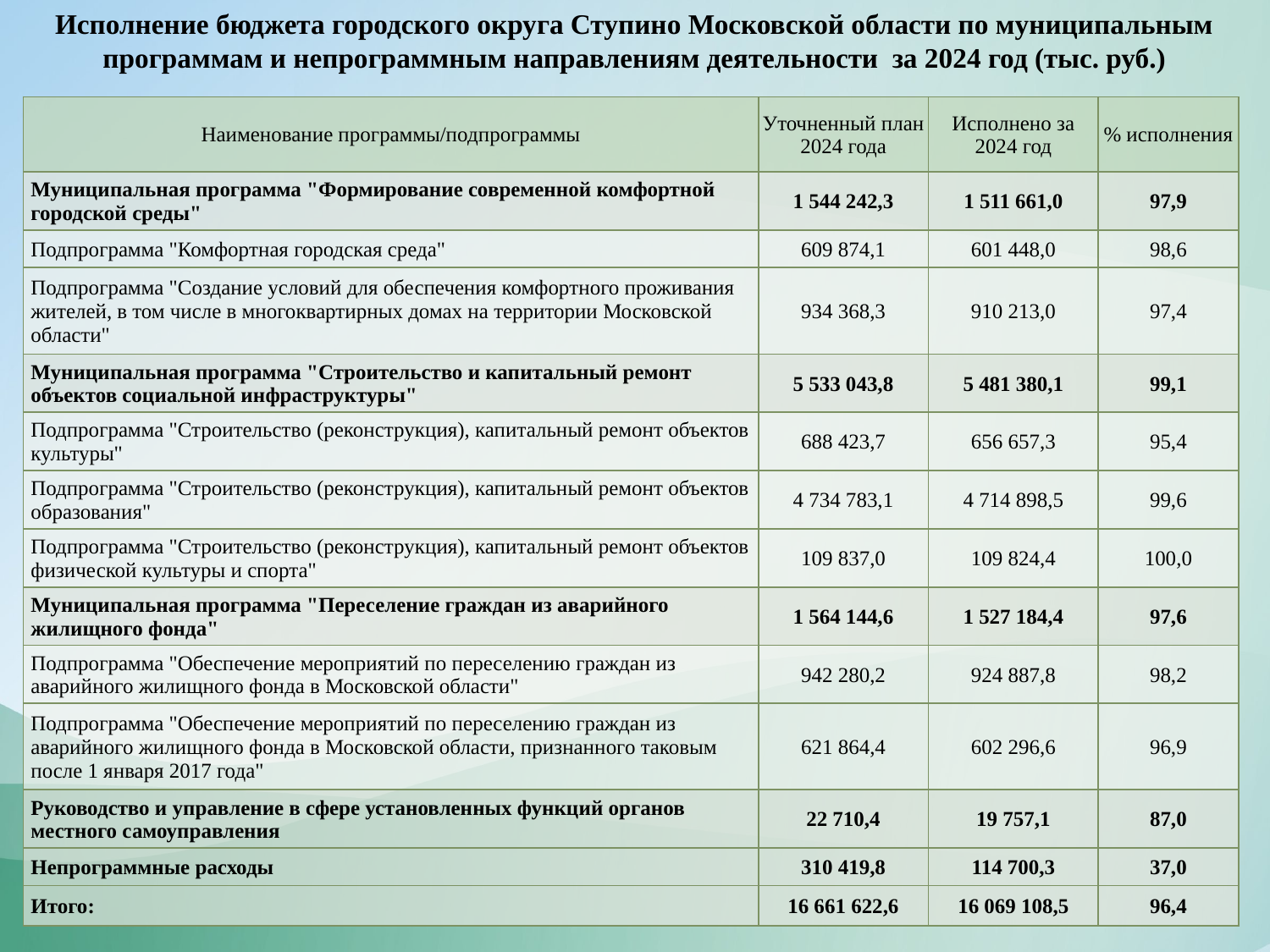

Исполнение бюджета городского округа Ступино Московской области по муниципальным программам и непрограммным направлениям деятельности  за 2024 год (тыс. руб.)
| Наименование программы/подпрограммы | Уточненный план 2024 года | Исполнено за 2024 год | % исполнения |
| --- | --- | --- | --- |
| Муниципальная программа "Формирование современной комфортной городской среды" | 1 544 242,3 | 1 511 661,0 | 97,9 |
| Подпрограмма "Комфортная городская среда" | 609 874,1 | 601 448,0 | 98,6 |
| Подпрограмма "Создание условий для обеспечения комфортного проживания жителей, в том числе в многоквартирных домах на территории Московской области" | 934 368,3 | 910 213,0 | 97,4 |
| Муниципальная программа "Строительство и капитальный ремонт объектов социальной инфраструктуры" | 5 533 043,8 | 5 481 380,1 | 99,1 |
| Подпрограмма "Строительство (реконструкция), капитальный ремонт объектов культуры" | 688 423,7 | 656 657,3 | 95,4 |
| Подпрограмма "Строительство (реконструкция), капитальный ремонт объектов образования" | 4 734 783,1 | 4 714 898,5 | 99,6 |
| Подпрограмма "Строительство (реконструкция), капитальный ремонт объектов физической культуры и спорта" | 109 837,0 | 109 824,4 | 100,0 |
| Муниципальная программа "Переселение граждан из аварийного жилищного фонда" | 1 564 144,6 | 1 527 184,4 | 97,6 |
| Подпрограмма "Обеспечение мероприятий по переселению граждан из аварийного жилищного фонда в Московской области" | 942 280,2 | 924 887,8 | 98,2 |
| Подпрограмма "Обеспечение мероприятий по переселению граждан из аварийного жилищного фонда в Московской области, признанного таковым после 1 января 2017 года" | 621 864,4 | 602 296,6 | 96,9 |
| Руководство и управление в сфере установленных функций органов местного самоуправления | 22 710,4 | 19 757,1 | 87,0 |
| Непрограммные расходы | 310 419,8 | 114 700,3 | 37,0 |
| Итого: | 16 661 622,6 | 16 069 108,5 | 96,4 |